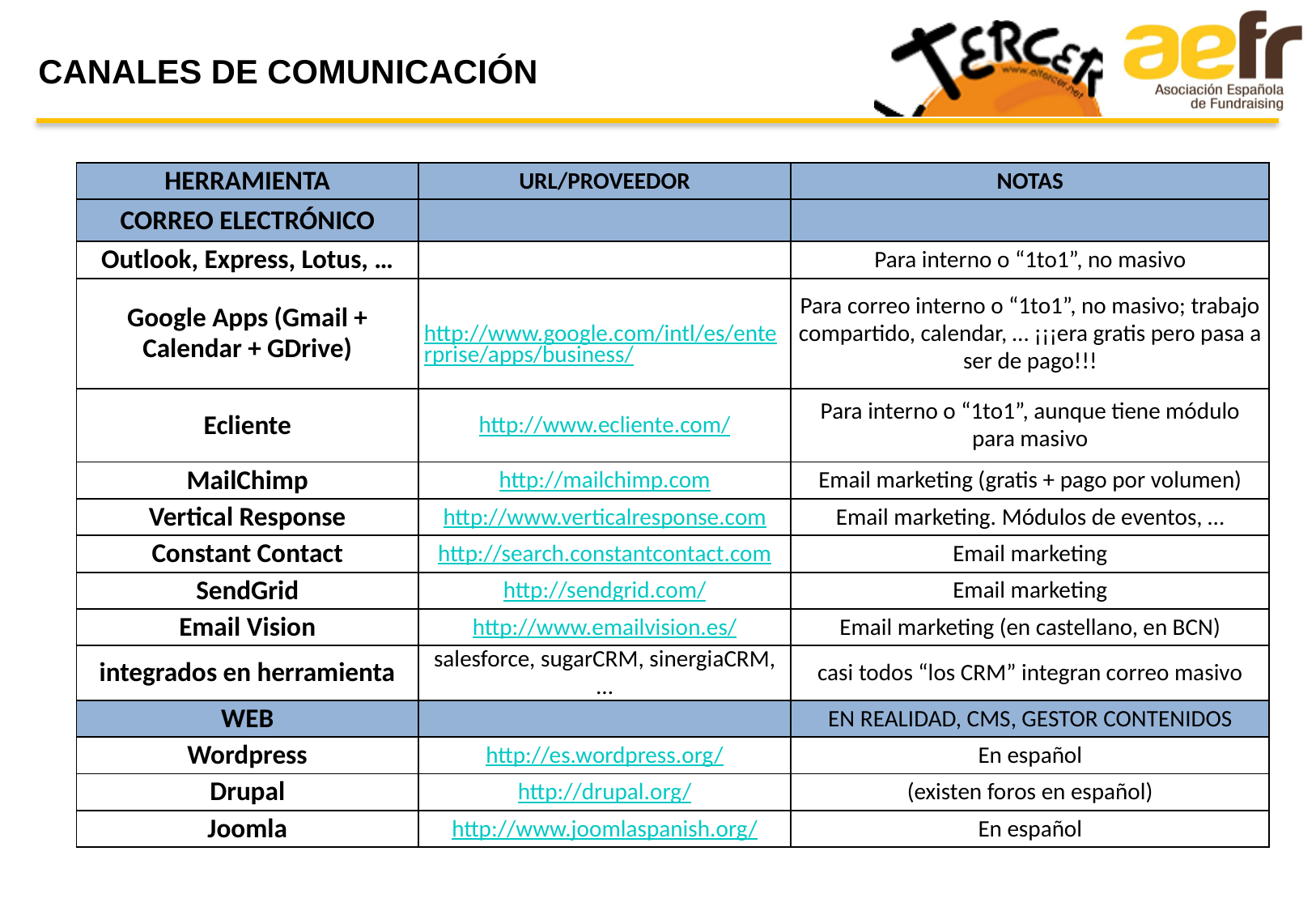

CANALES DE COMUNICACIÓN
| HERRAMIENTA | URL/PROVEEDOR | NOTAS |
| --- | --- | --- |
| CORREO ELECTRÓNICO |  |  |
| Outlook, Express, Lotus, … |  | Para interno o “1to1”, no masivo |
| Google Apps (Gmail + Calendar + GDrive) | http://www.google.com/intl/es/enterprise/apps/business/ | Para correo interno o “1to1”, no masivo; trabajo compartido, calendar, … ¡¡¡era gratis pero pasa a ser de pago!!! |
| Ecliente | http://www.ecliente.com/ | Para interno o “1to1”, aunque tiene módulo para masivo |
| MailChimp | http://mailchimp.com | Email marketing (gratis + pago por volumen) |
| Vertical Response | http://www.verticalresponse.com | Email marketing. Módulos de eventos, … |
| Constant Contact | http://search.constantcontact.com | Email marketing |
| SendGrid | http://sendgrid.com/ | Email marketing |
| Email Vision | http://www.emailvision.es/ | Email marketing (en castellano, en BCN) |
| integrados en herramienta | salesforce, sugarCRM, sinergiaCRM, … | casi todos “los CRM” integran correo masivo |
| WEB |  | EN REALIDAD, CMS, GESTOR CONTENIDOS |
| Wordpress | http://es.wordpress.org/ | En español |
| Drupal | http://drupal.org/ | (existen foros en español) |
| Joomla | http://www.joomlaspanish.org/ | En español |